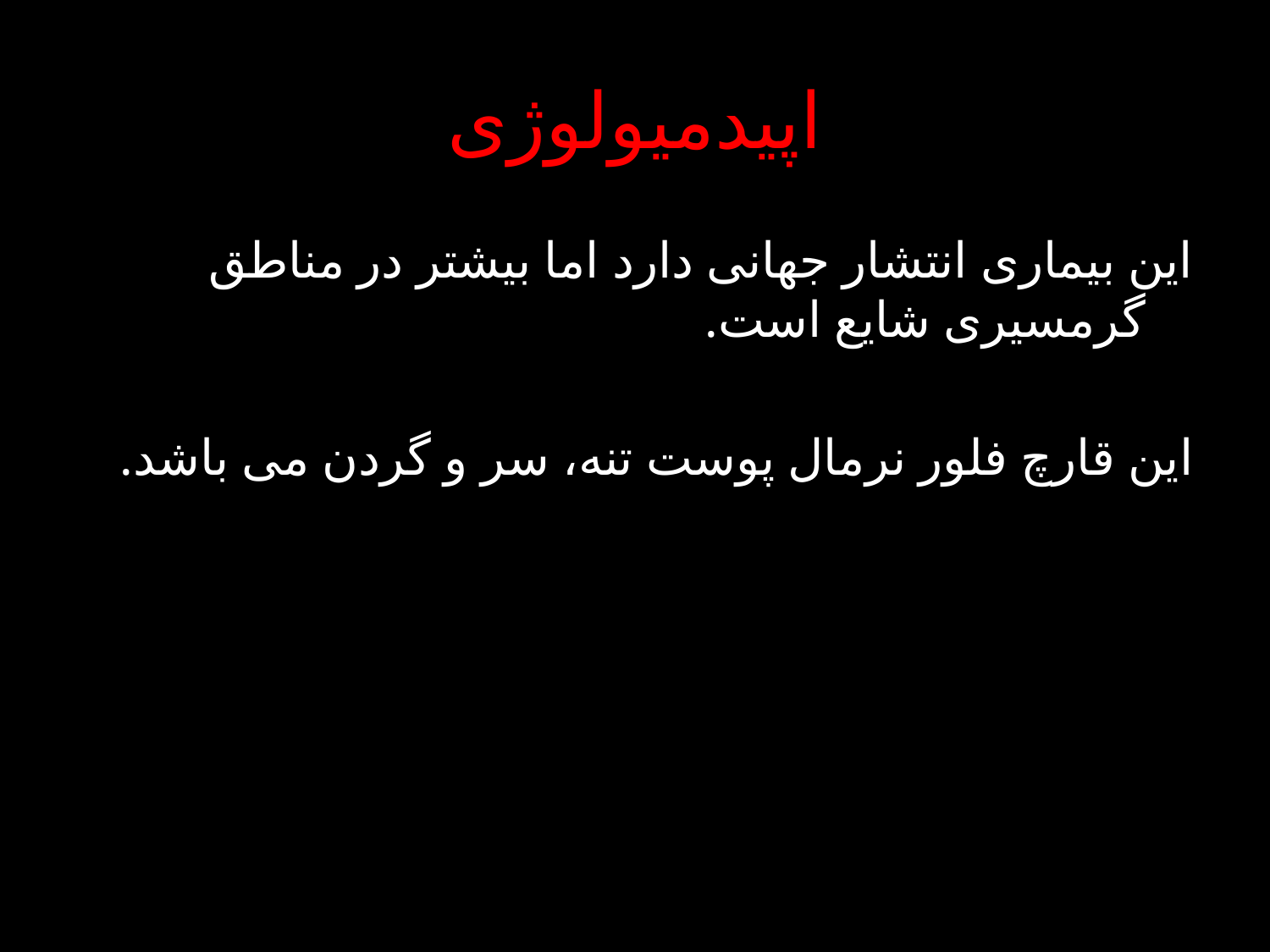

# اپیدمیولوژی
این بیماری انتشار جهانی دارد اما بیشتر در مناطق گرمسیری شایع است.

این قارچ فلور نرمال پوست تنه، سر و گردن می باشد.